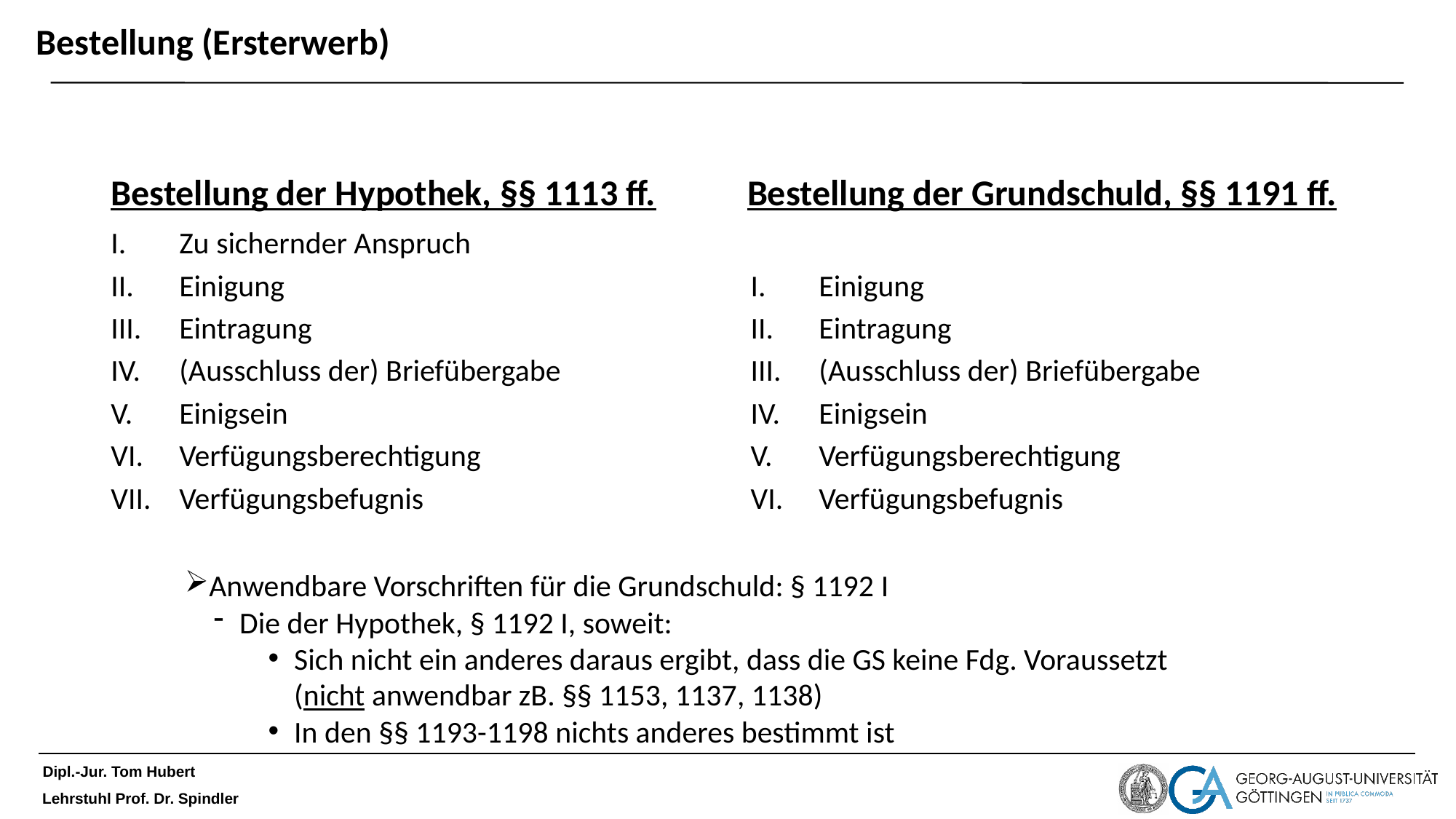

# Bestellung (Ersterwerb)
Bestellung der Hypothek, §§ 1113 ff.
Bestellung der Grundschuld, §§ 1191 ff.
Zu sichernder Anspruch
Einigung
Eintragung
(Ausschluss der) Briefübergabe
Einigsein
Verfügungsberechtigung
Verfügungsbefugnis

Einigung
Eintragung
(Ausschluss der) Briefübergabe
Einigsein
Verfügungsberechtigung
Verfügungsbefugnis

Anwendbare Vorschriften für die Grundschuld: § 1192 I
Die der Hypothek, § 1192 I, soweit:
Sich nicht ein anderes daraus ergibt, dass die GS keine Fdg. Voraussetzt (nicht anwendbar zB. §§ 1153, 1137, 1138)
In den §§ 1193-1198 nichts anderes bestimmt ist